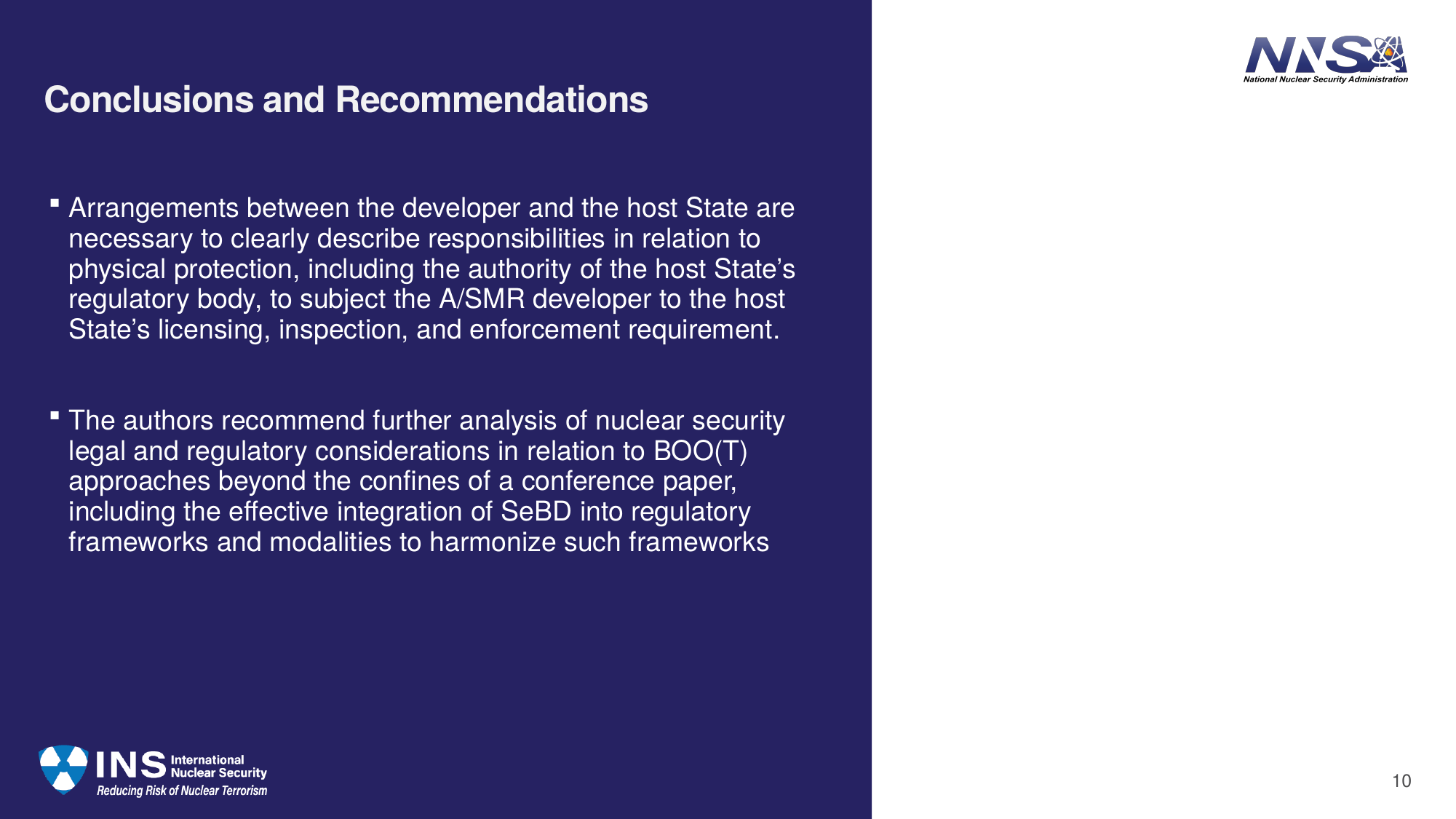

# Conclusions and Recommendations
Arrangements between the developer and the host State are necessary to clearly describe responsibilities in relation to physical protection, including the authority of the host State’s regulatory body, to subject the A/SMR developer to the host State’s licensing, inspection, and enforcement requirement.

The authors recommend further analysis of nuclear security legal and regulatory considerations in relation to BOO(T) approaches beyond the confines of a conference paper, including the effective integration of SeBD into regulatory frameworks and modalities to harmonize such frameworks